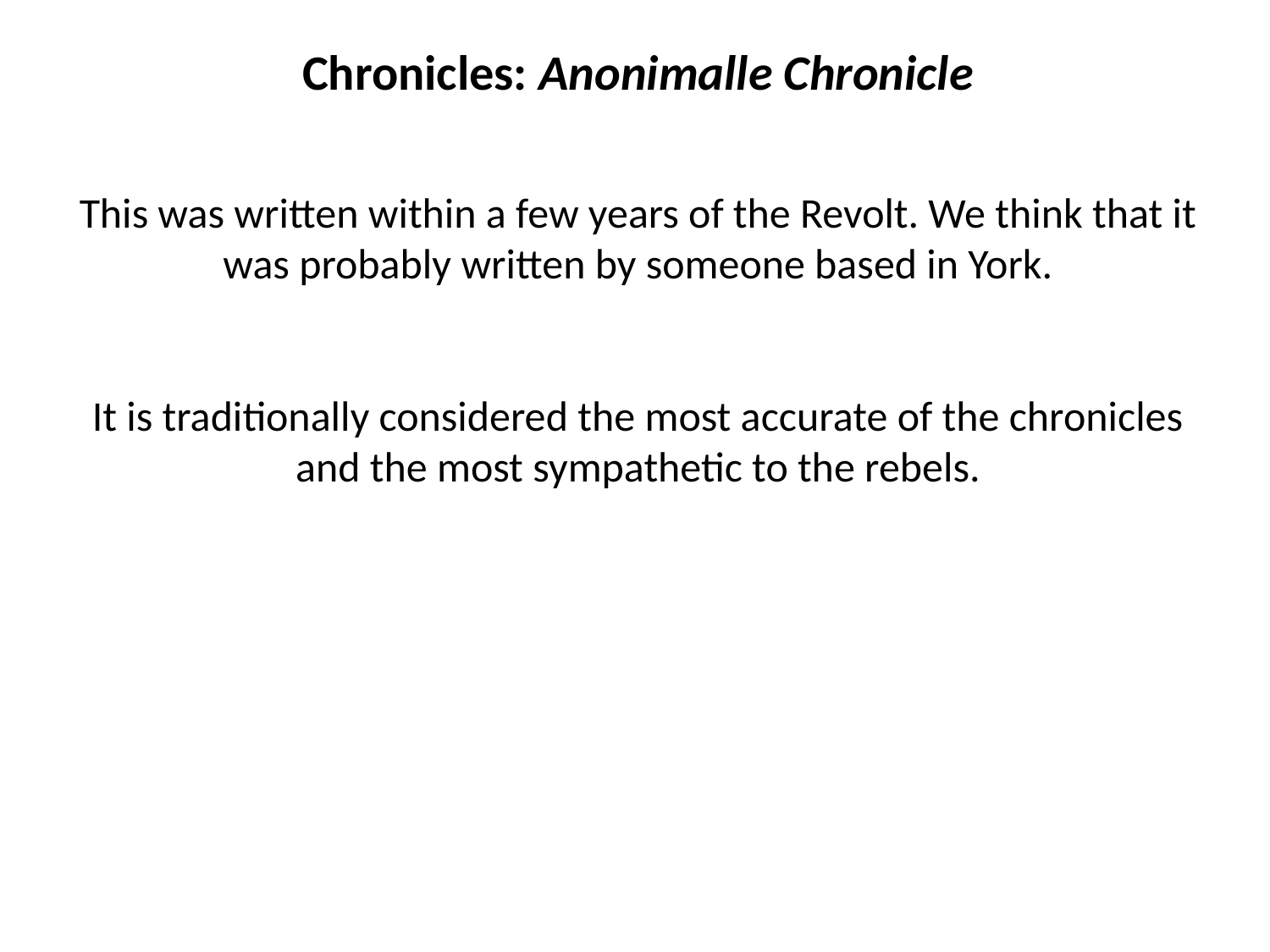

Chronicles: Anonimalle Chronicle
This was written within a few years of the Revolt. We think that it was probably written by someone based in York.

It is traditionally considered the most accurate of the chronicles and the most sympathetic to the rebels.